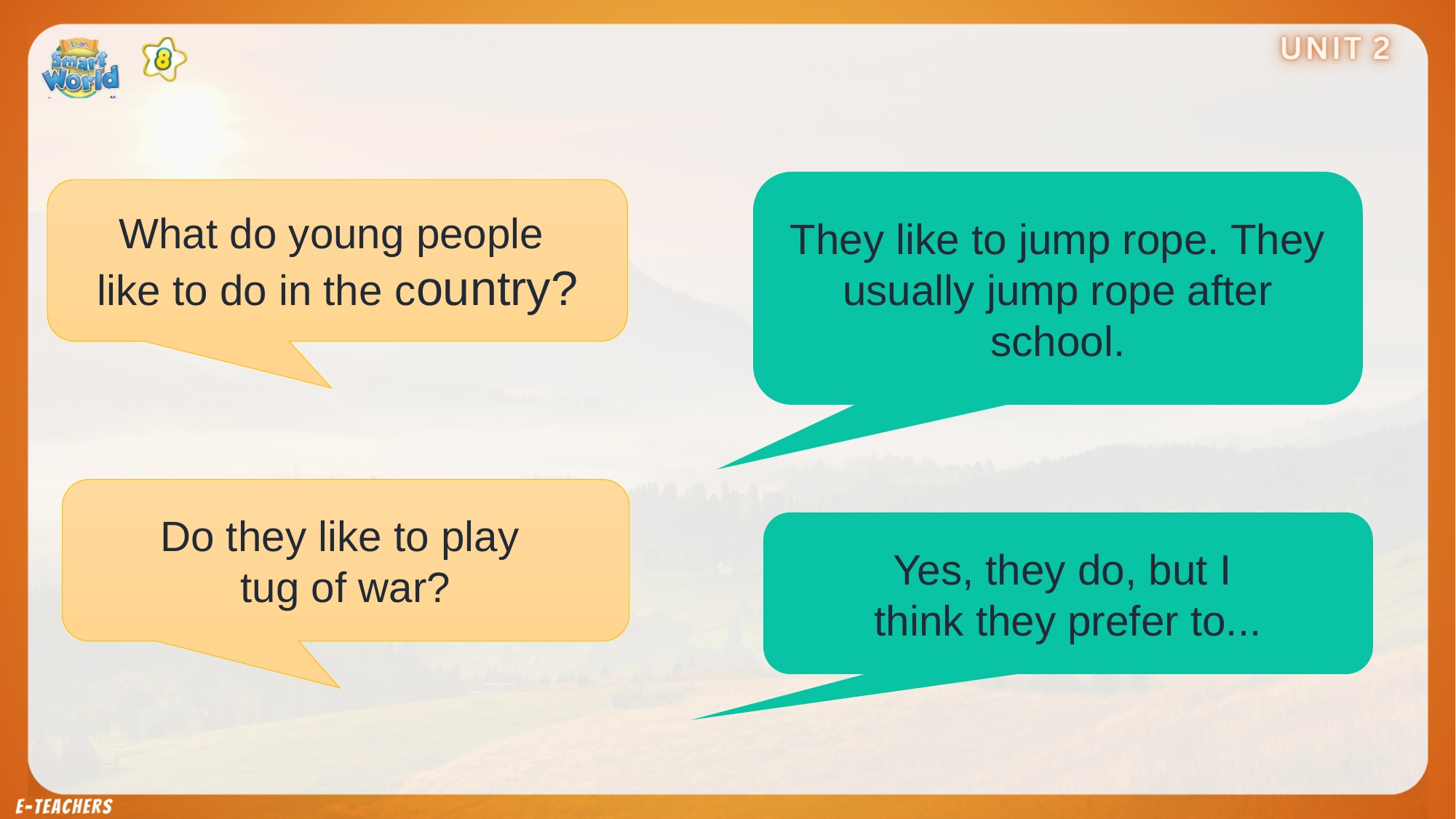

They like to jump rope. They usually jump rope after school.
What do young people
like to do in the country?
Do they like to play
tug of war?
Yes, they do, but I
think they prefer to...